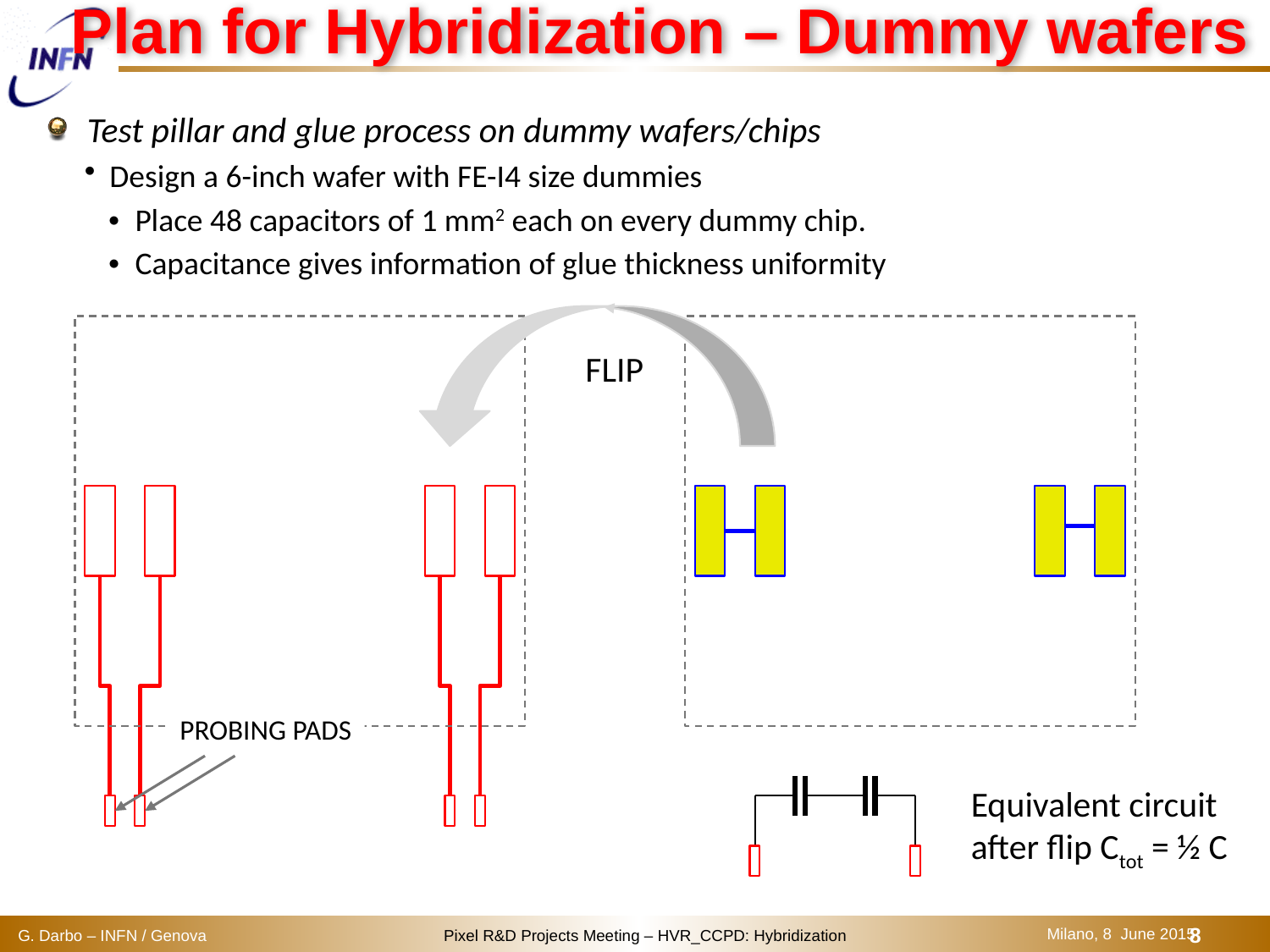

# Plan for Hybridization – Dummy wafers
Test pillar and glue process on dummy wafers/chips
Design a 6-inch wafer with FE-I4 size dummies
Place 48 capacitors of 1 mm2 each on every dummy chip.
Capacitance gives information of glue thickness uniformity

FLIP

PROBING PADS
Equivalent circuit
after flip Ctot = ½ C